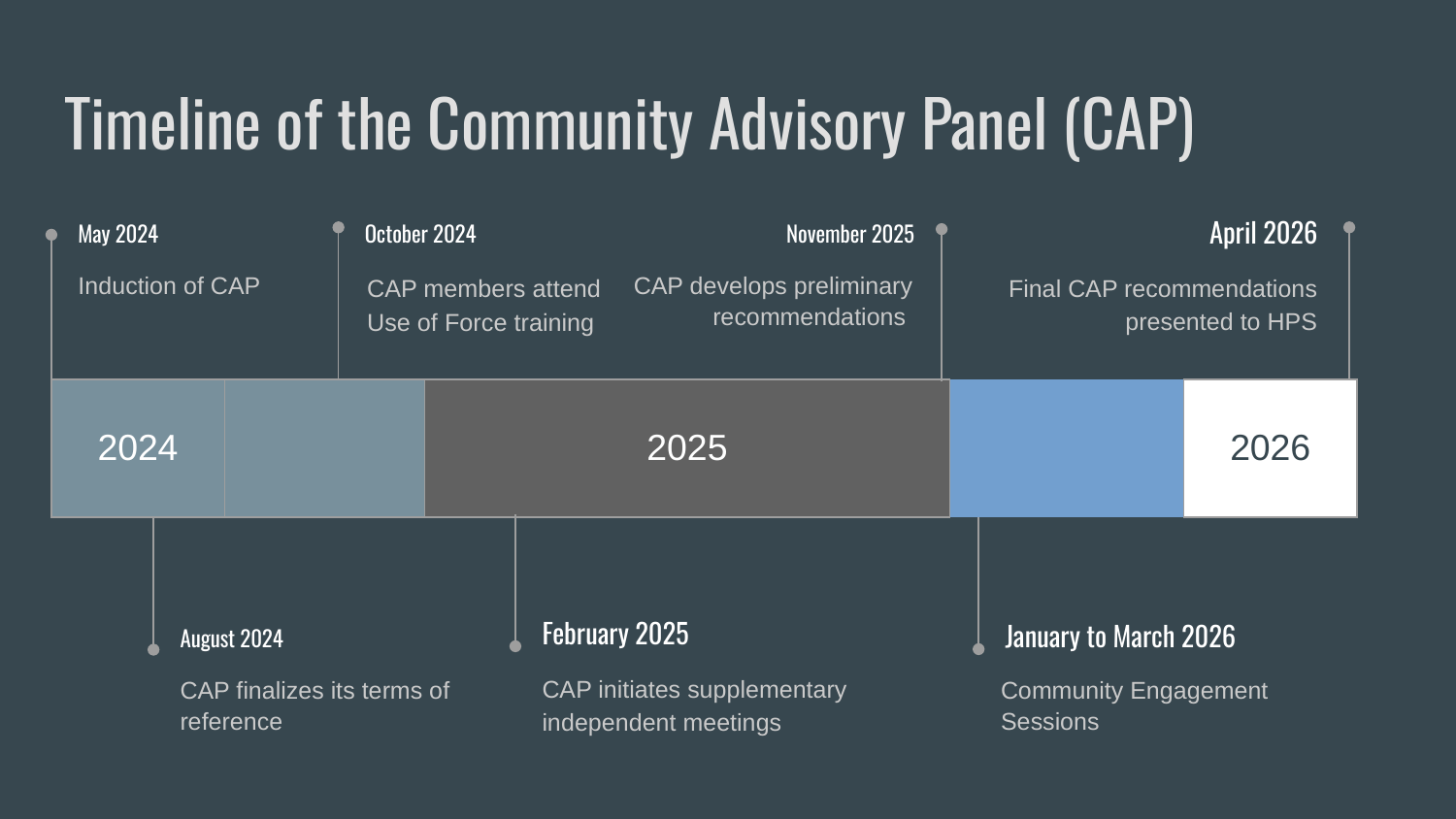

# Timeline of the Community Advisory Panel (CAP)
May 2024
November 2025
April 2026
October 2024
Induction of CAP
CAP members attend Use of Force training
CAP develops preliminary recommendations
Final CAP recommendations presented to HPS

| 2024 |  | 2025 |  |  | 2026 |  |  |
| --- | --- | --- | --- | --- | --- | --- | --- |
February 2025
January to March 2026
August 2024
CAP initiates supplementary independent meetings
CAP finalizes its terms of reference
Community Engagement Sessions